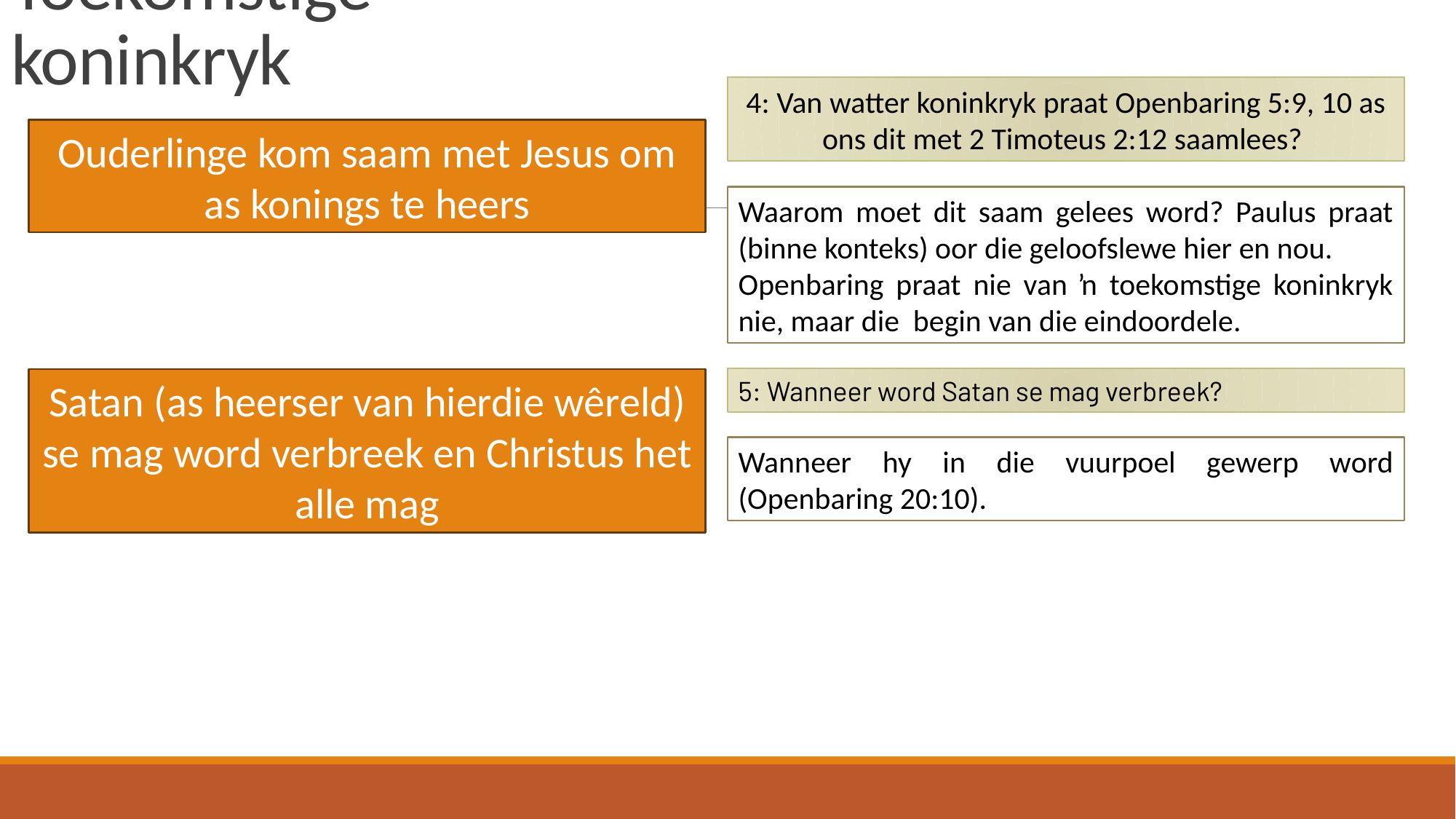

# Toekomstige koninkryk
4: Van watter koninkryk praat Openbaring 5:9, 10 as ons dit met 2 Timoteus 2:12 saamlees?
Ouderlinge kom saam met Jesus om as konings te heers
Waarom moet dit saam gelees word? Paulus praat (binne konteks) oor die geloofslewe hier en nou.
Openbaring praat nie van ŉ toekomstige koninkryk nie, maar die  begin van die eindoordele.
Satan (as heerser van hierdie wêreld) se mag word verbreek en Christus het alle mag
5: Wanneer word Satan se mag verbreek?
Wanneer hy in die vuurpoel gewerp word (Openbaring 20:10).